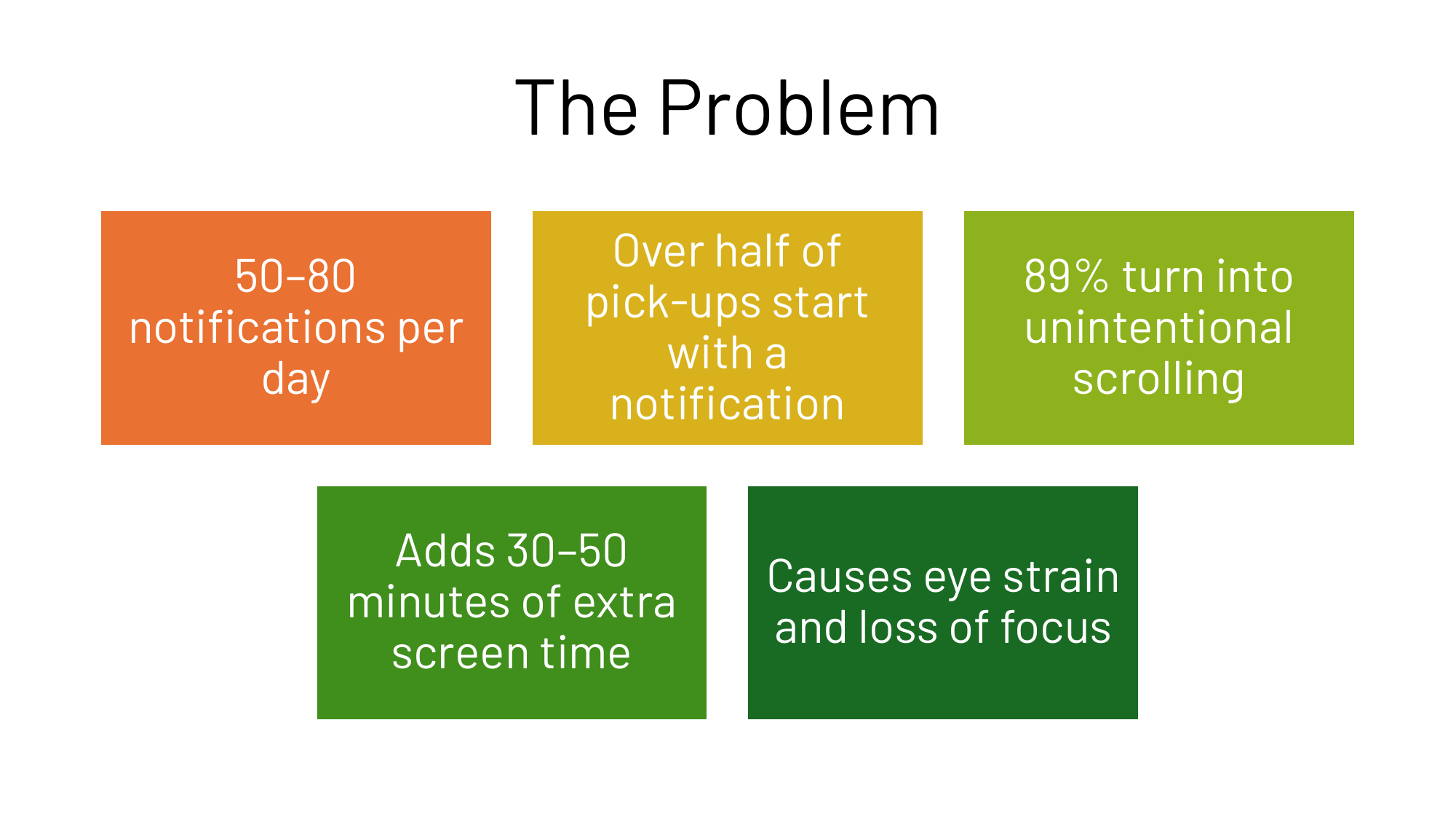

# The Problem
50–80 notifications per day
Over half of pick‑ups start with a notification
89% turn into unintentional scrolling
Adds 30–50 minutes of extra screen time
Causes eye strain and loss of focus